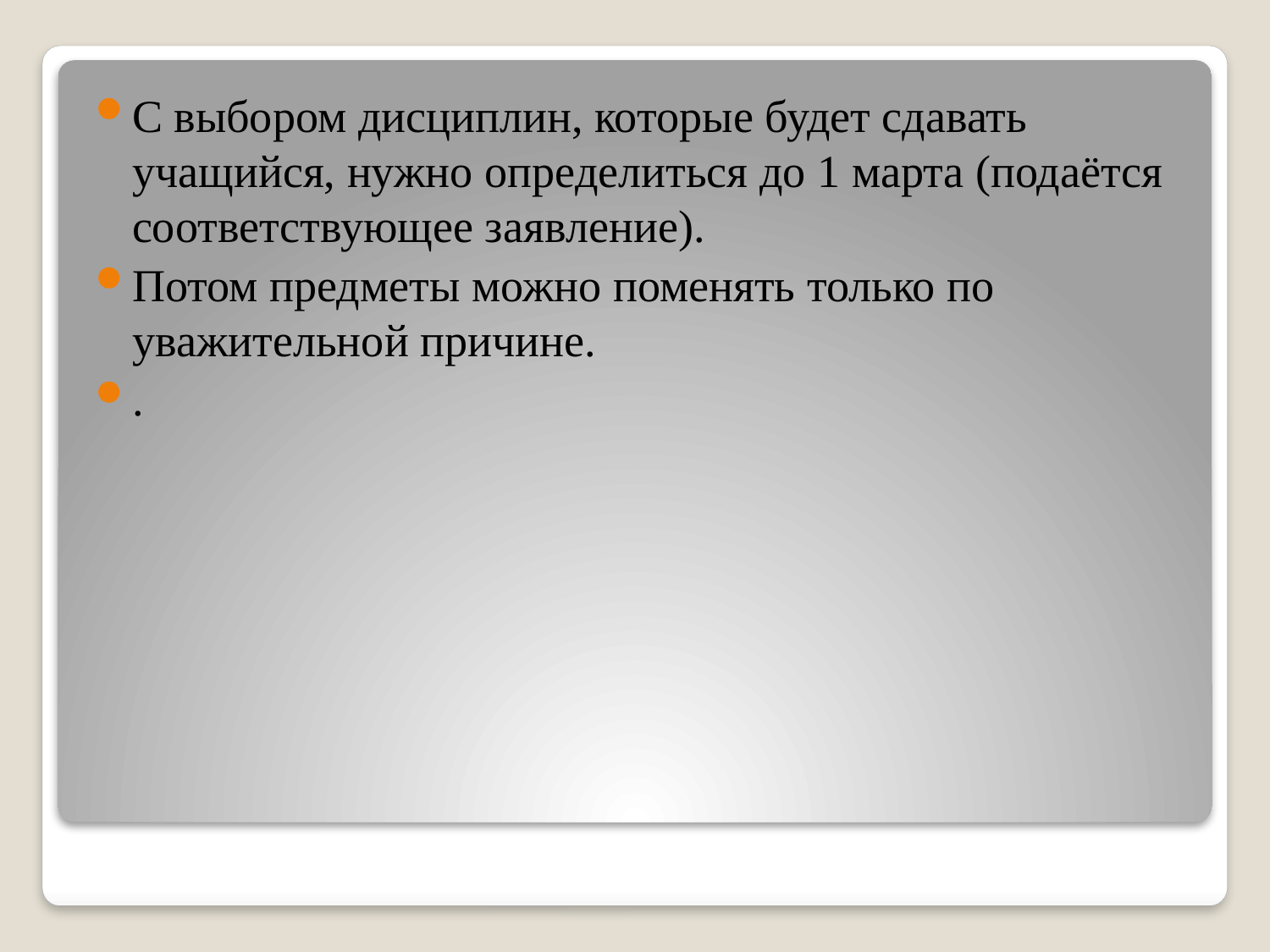

С выбором дисциплин, которые будет сдавать учащийся, нужно определиться до 1 марта (подаётся соответствующее заявление).
Потом предметы можно поменять только по уважительной причине.
.